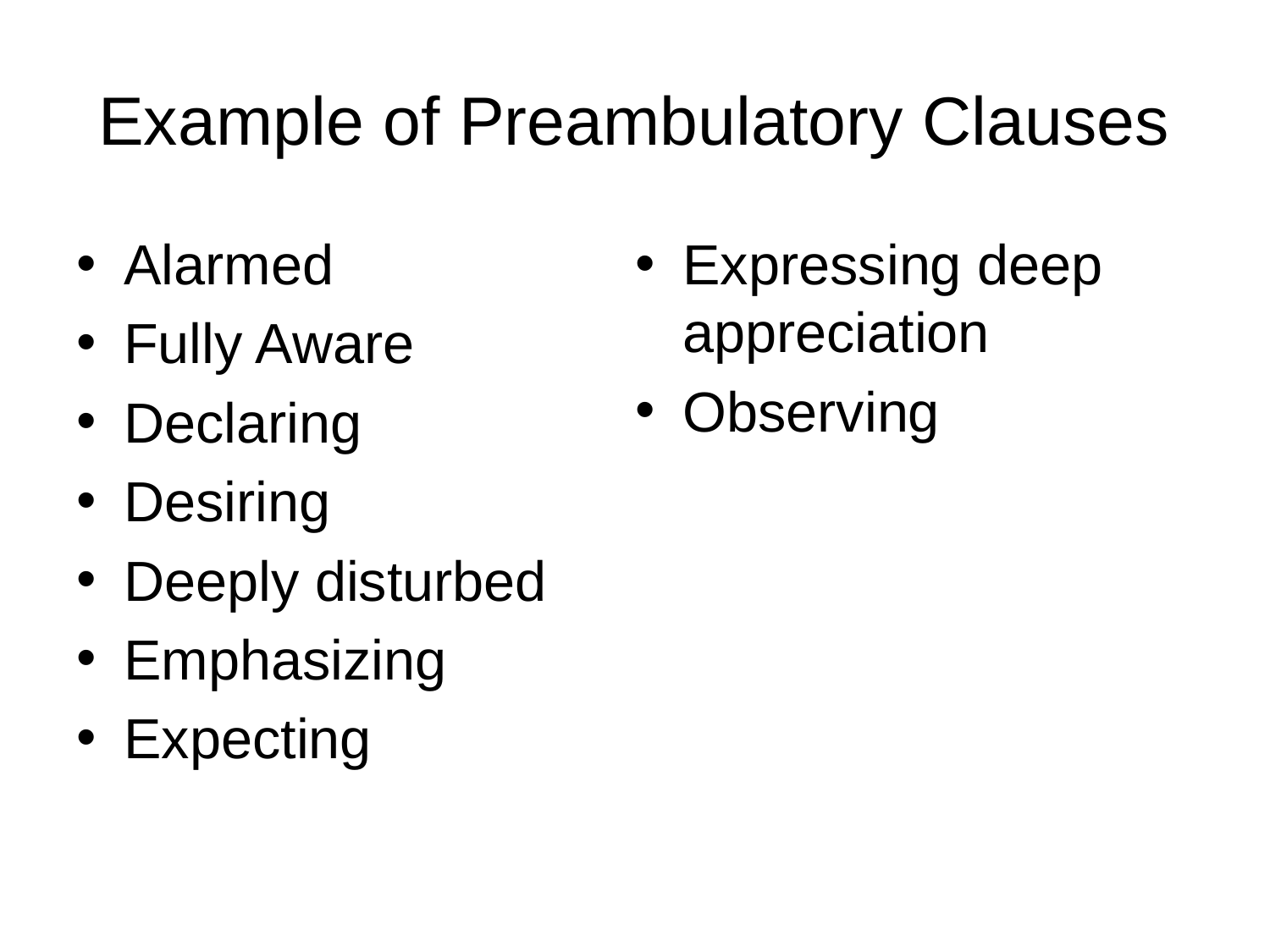

# Example of Preambulatory Clauses
Alarmed
Fully Aware
Declaring
Desiring
Deeply disturbed
Emphasizing
Expecting
Expressing deep appreciation
Observing